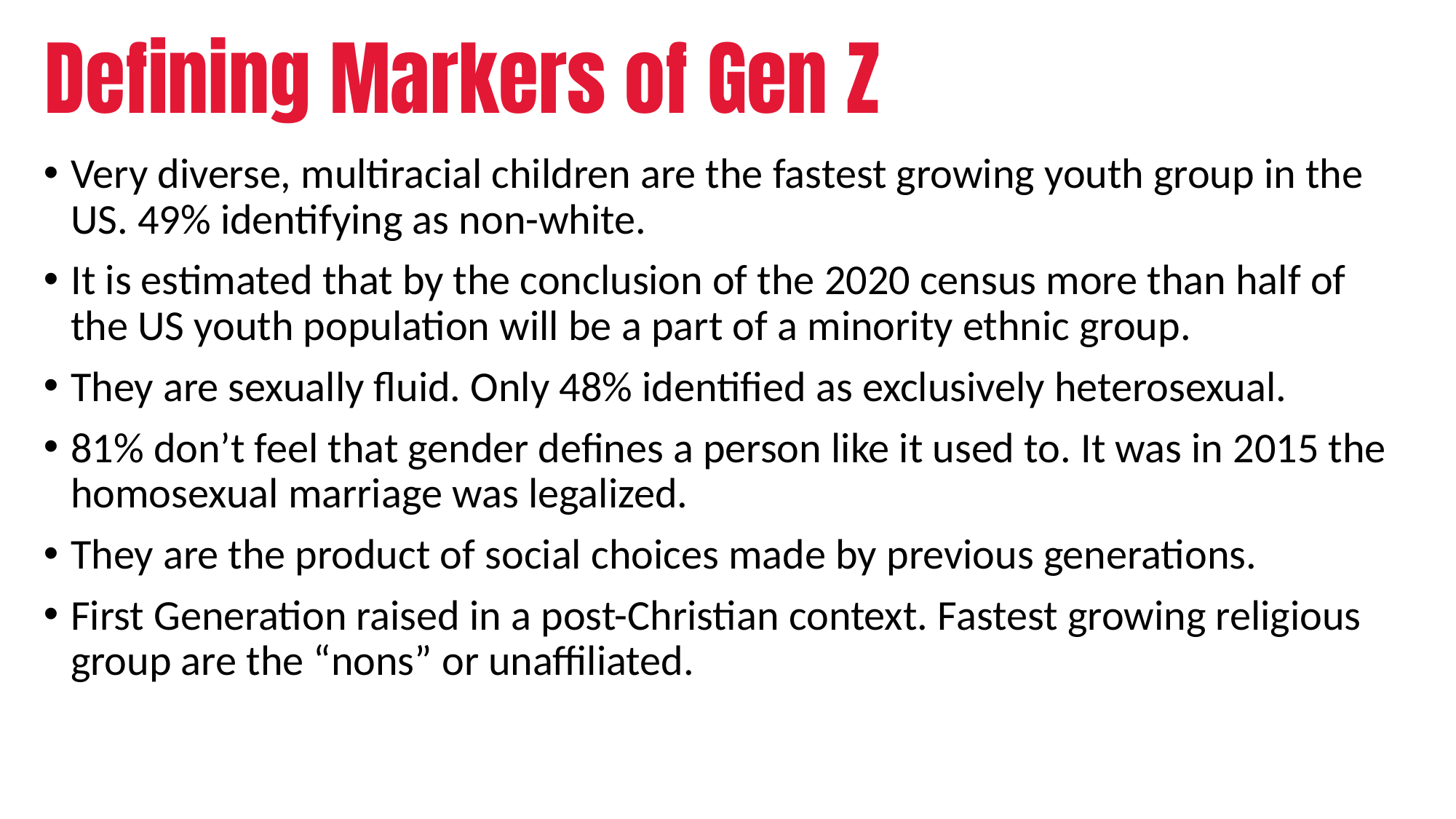

# Defining Markers of Gen Z
Very diverse, multiracial children are the fastest growing youth group in the US. 49% identifying as non-white.
It is estimated that by the conclusion of the 2020 census more than half of the US youth population will be a part of a minority ethnic group.
They are sexually fluid. Only 48% identified as exclusively heterosexual.
81% don’t feel that gender defines a person like it used to. It was in 2015 the homosexual marriage was legalized.
They are the product of social choices made by previous generations.
First Generation raised in a post-Christian context. Fastest growing religious group are the “nons” or unaffiliated.